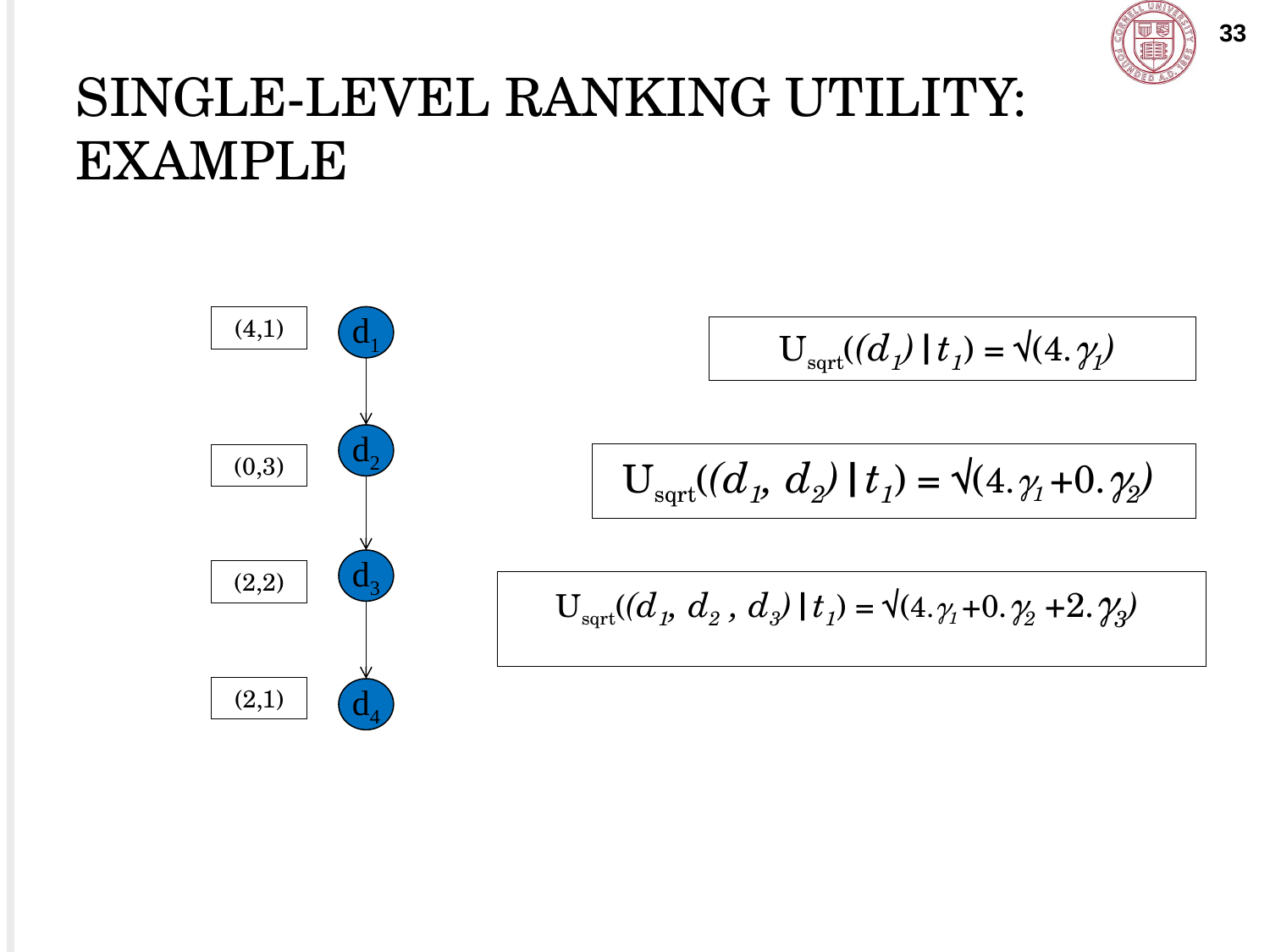

33
# Single-Level ranking Utility: Example
(4,1)
d1
Usqrt((d1)|t1) = √(4.γ1)
d2
(0,3)
Usqrt((d1, d2)|t1) = √(4.γ1 +0.γ2)
d3
(2,2)
Usqrt((d1, d2 , d3)|t1) = √(4.γ1 +0.γ2 +2.γ3)
(2,1)
d4